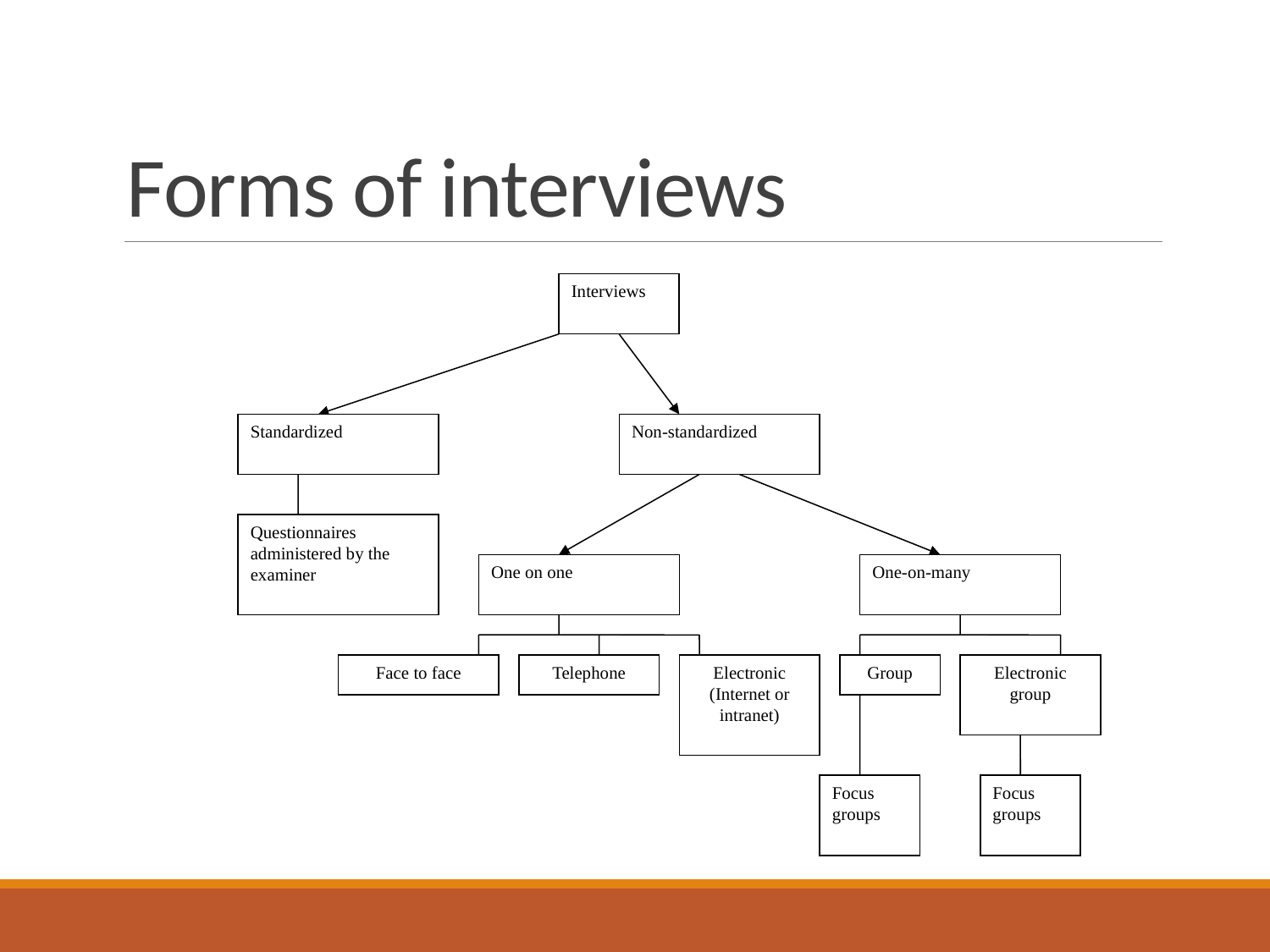

# Forms of interviews

Interviews

Standardized
Non-standardized

Questionnaires administered by the examiner
One on one
One-on-many

Face to face
Telephone
Electronic (Internet or intranet)
Group
Electronic group

Focus
groups
Focus
groups